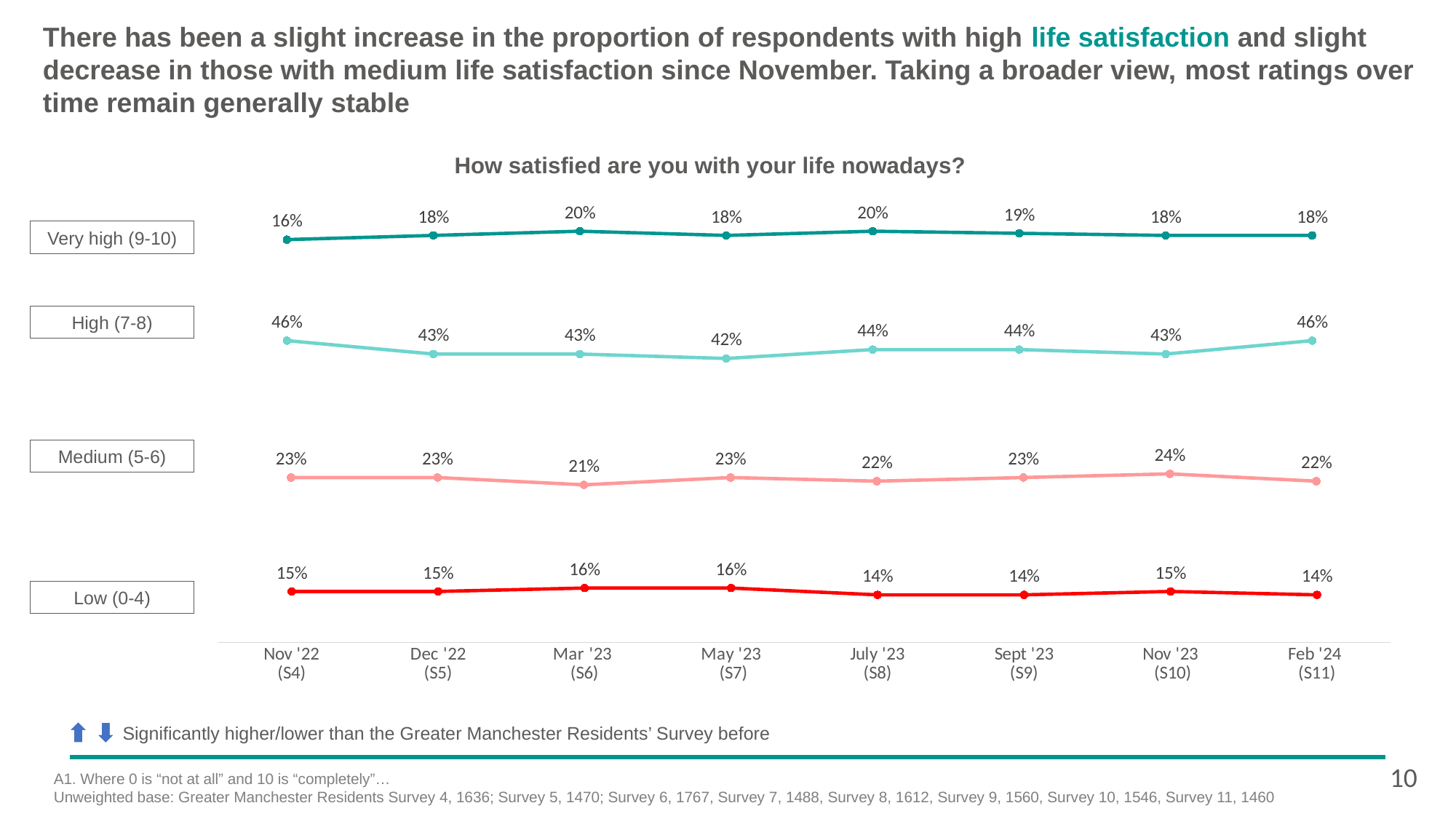

# There has been a slight increase in the proportion of respondents with high life satisfaction and slight decrease in those with medium life satisfaction since November. Taking a broader view, most ratings over time remain generally stable
How satisfied are you with your life nowadays?

### Chart

| Category | Very high (9-10) |
|---|---|
| Nov '22
(S4) | 0.16 |
| Dec '22
(S5) | 0.18 |
| Mar '23
(S6) | 0.2 |
| May '23
 (S7) | 0.18 |
| July '23
(S8) | 0.2 |
| Sept '23
(S9) | 0.19 |
| Nov '23
 (S10) | 0.18 |
| Feb '24
(S11) | 0.18 |

### Chart

| Category | High (7-8) |
|---|---|
| Nov '22
(S4) | 0.46 |
| Dec '22
(S5) | 0.43 |
| Mar '23
(S6) | 0.43 |
| May '23
 (S7) | 0.42 |
| July '23
(S8) | 0.44 |
| Sept '23
(S9) | 0.44 |
| Nov '23
 (S10) | 0.43 |
| Feb '24
(S11) | 0.46 |

### Chart

| Category | Low (0-4) |
|---|---|
| Nov '22
(S4) | 0.15 |
| Dec '22
(S5) | 0.15 |
| Mar '23
(S6) | 0.16 |
| May '23
 (S7) | 0.16 |
| July '23
(S8) | 0.14 |
| Sept '23
(S9) | 0.14 |
| Nov '23
 (S10) | 0.15 |
| Feb '24
(S11) | 0.14 |
Very high (9-10)
High (7-8)

### Chart

| Category | Medium (5-6) |
|---|---|
| Nov '22
(S4) | 0.23 |
| Dec '22
(S5) | 0.23 |
| Mar '23
(S6) | 0.21 |
| May '23
 (S7) | 0.23 |
| July '23
(S8) | 0.22 |
| Sept '23
(S9) | 0.23 |
| Nov '23
 (S10) | 0.24 |
| Feb '24
(S11) | 0.22 |
Medium (5-6)
Low (0-4)
Significantly higher/lower than the Greater Manchester Residents’ Survey before

10
A1. Where 0 is “not at all” and 10 is “completely”…
Unweighted base: Greater Manchester Residents Survey 4, 1636; Survey 5, 1470; Survey 6, 1767, Survey 7, 1488, Survey 8, 1612, Survey 9, 1560, Survey 10, 1546, Survey 11, 1460